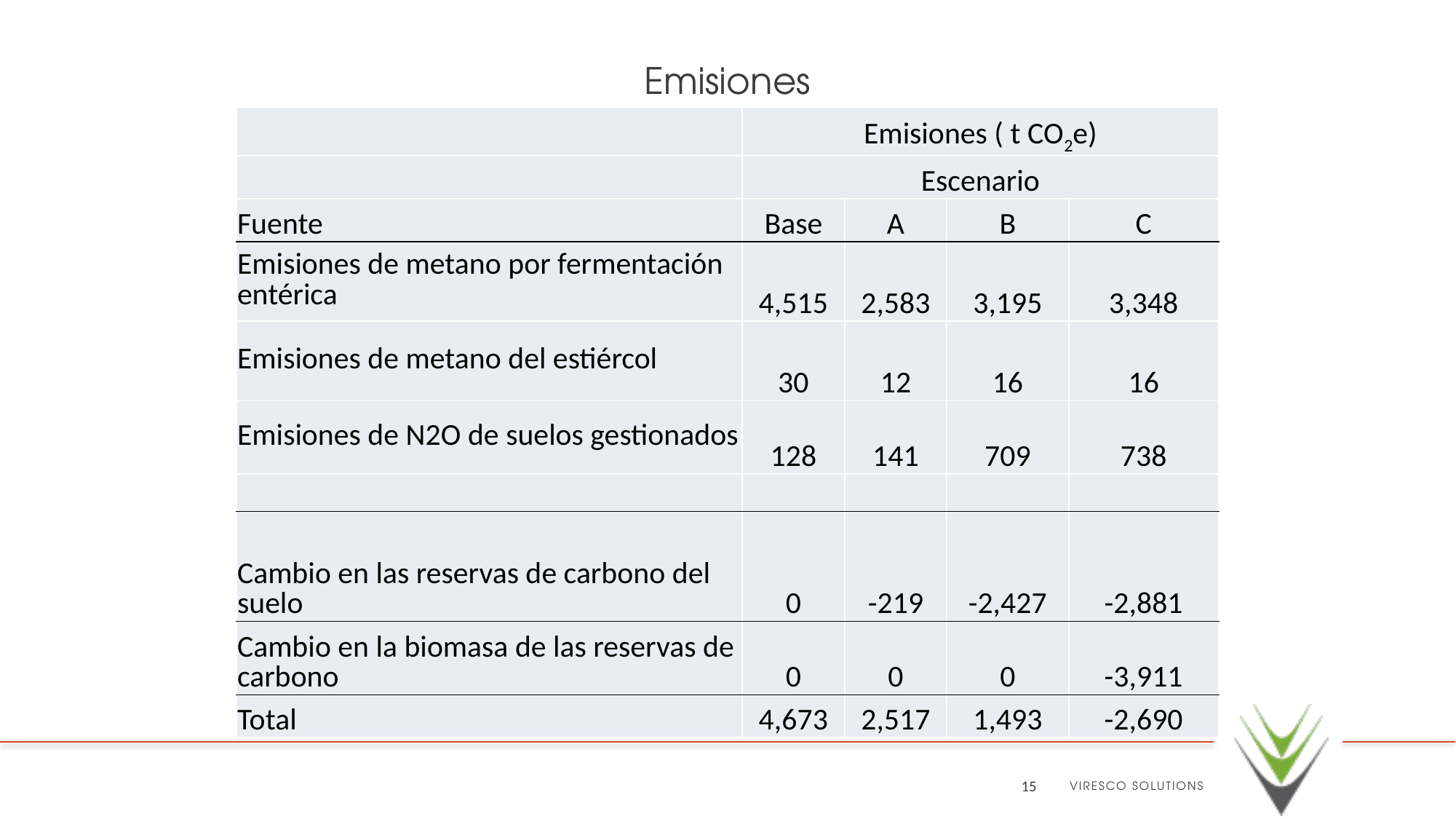

# Emisiones
|  | Emisiones ( t CO2e) |  |  |  |
| --- | --- | --- | --- | --- |
|  | Escenario |  |  |  |
| Fuente | Base | A | B | C |
| Emisiones de metano por fermentación entérica | 4,515 | 2,583 | 3,195 | 3,348 |
| Emisiones de metano del estiércol | 30 | 12 | 16 | 16 |
| Emisiones de N2O de suelos gestionados | 128 | 141 | 709 | 738 |
|  |  |  |  |  |
| Cambio en las reservas de carbono del suelo | 0 | -219 | -2,427 | -2,881 |
| Cambio en la biomasa de las reservas de carbono | 0 | 0 | 0 | -3,911 |
| Total | 4,673 | 2,517 | 1,493 | -2,690 |
VIRESCO SOLUTIONS
15